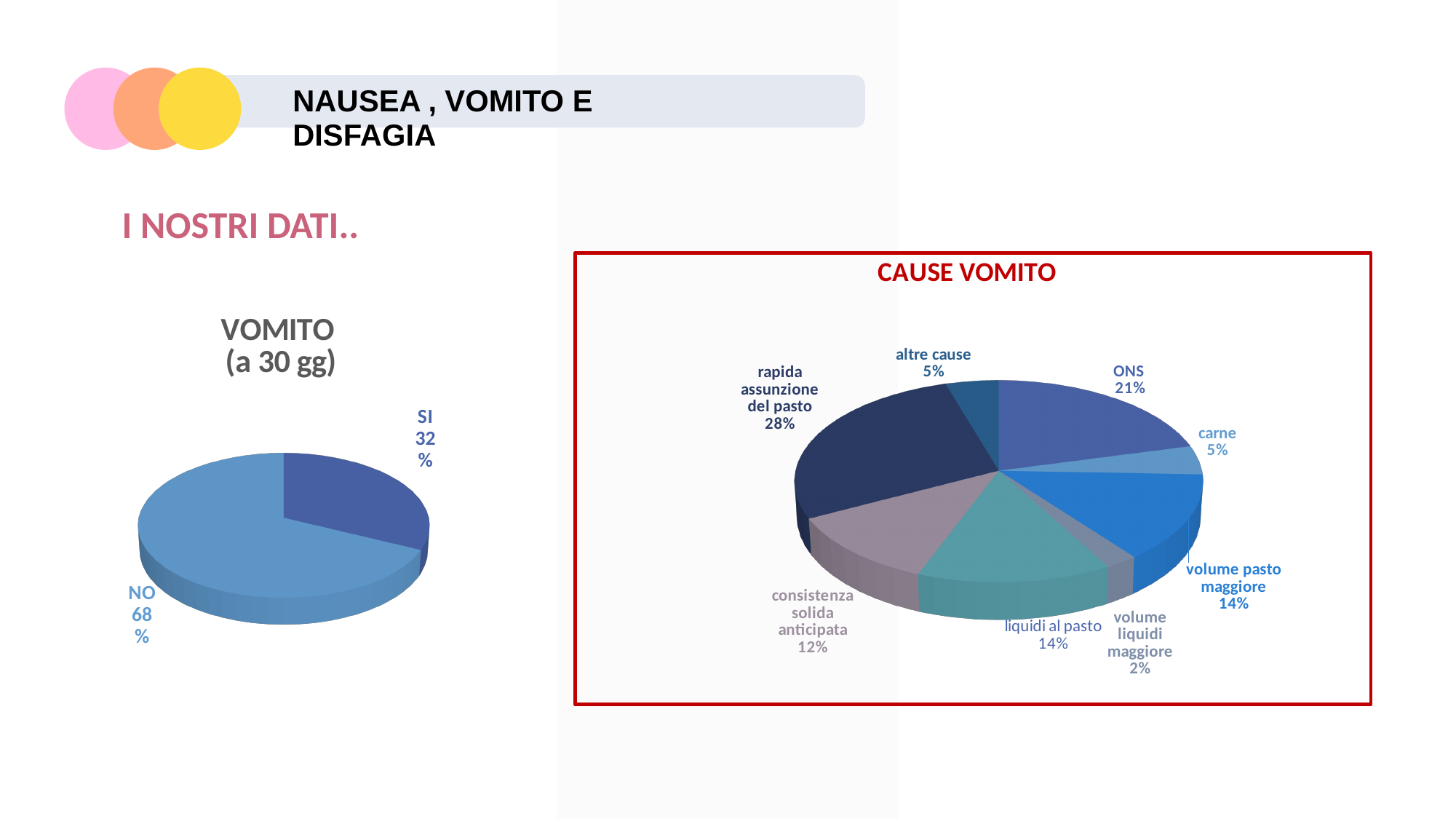

NAUSEA , VOMITO E DISFAGIA
 I NOSTRI DATI..

[unsupported chart]

[unsupported chart]